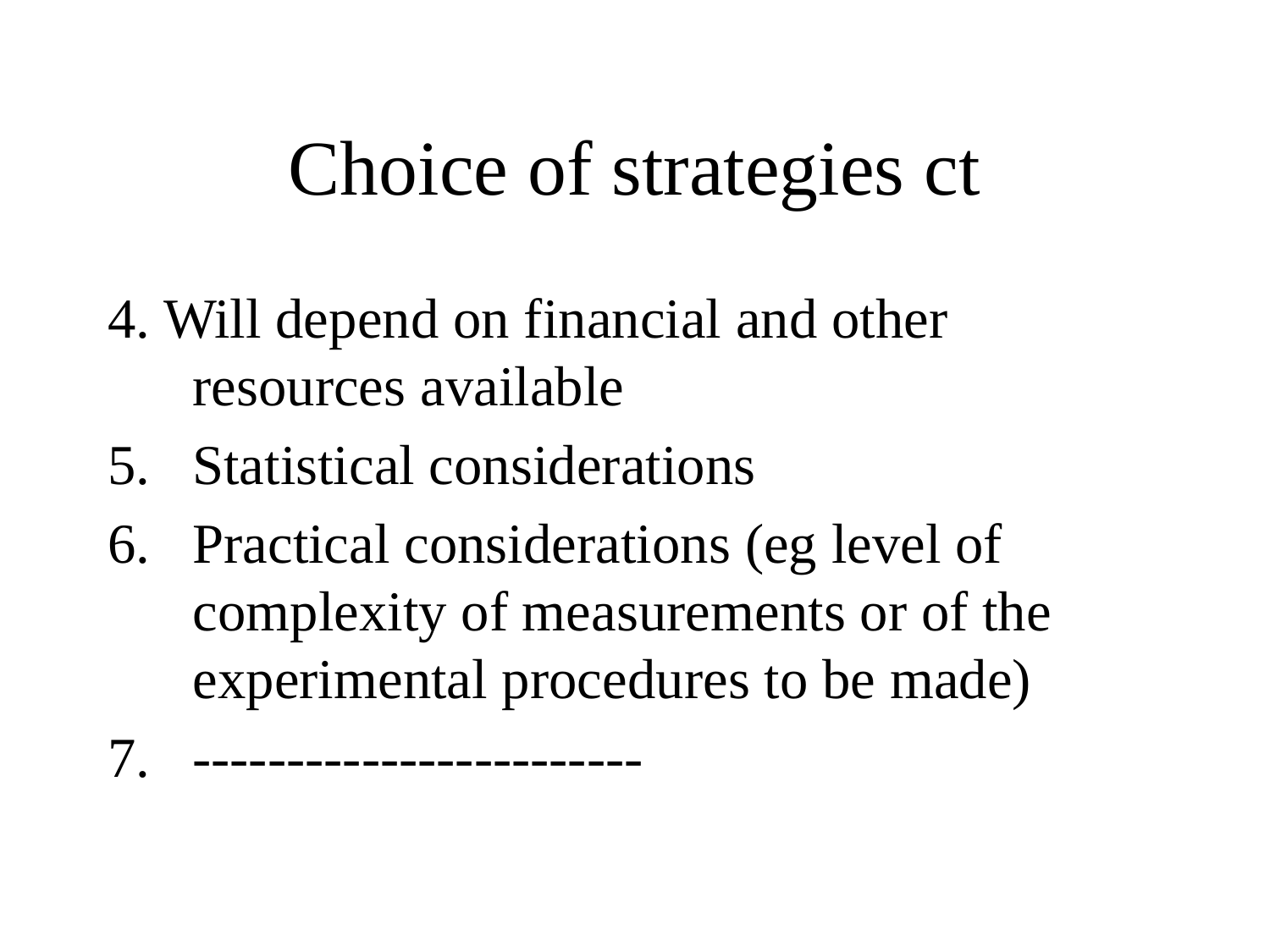

# Choice of strategies ct
4. Will depend on financial and other resources available
Statistical considerations
Practical considerations (eg level of complexity of measurements or of the experimental procedures to be made)
------------------------